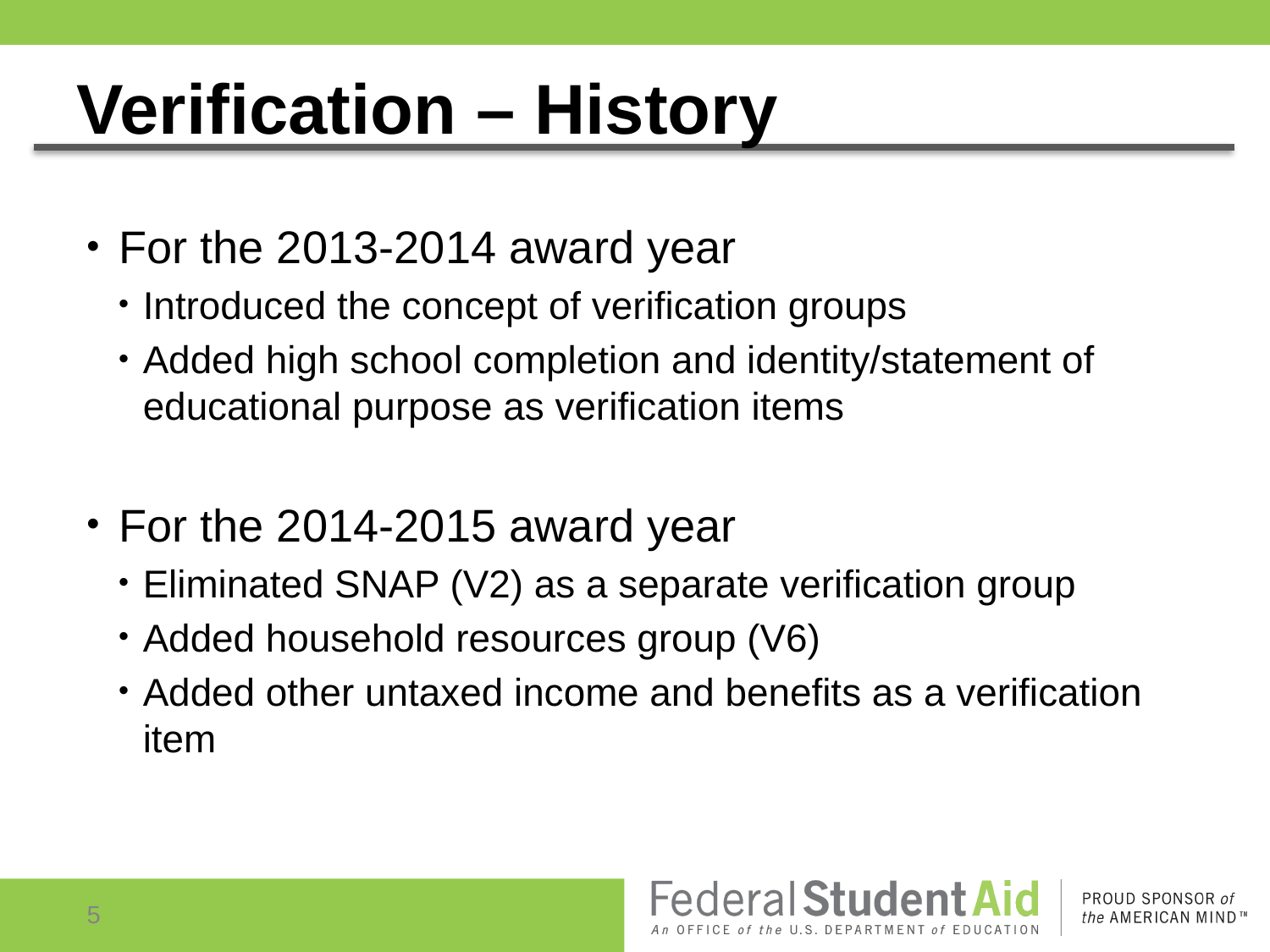

# Verification – History
For the 2013-2014 award year
Introduced the concept of verification groups
Added high school completion and identity/statement of educational purpose as verification items

For the 2014-2015 award year
Eliminated SNAP (V2) as a separate verification group
Added household resources group (V6)
Added other untaxed income and benefits as a verification item

5